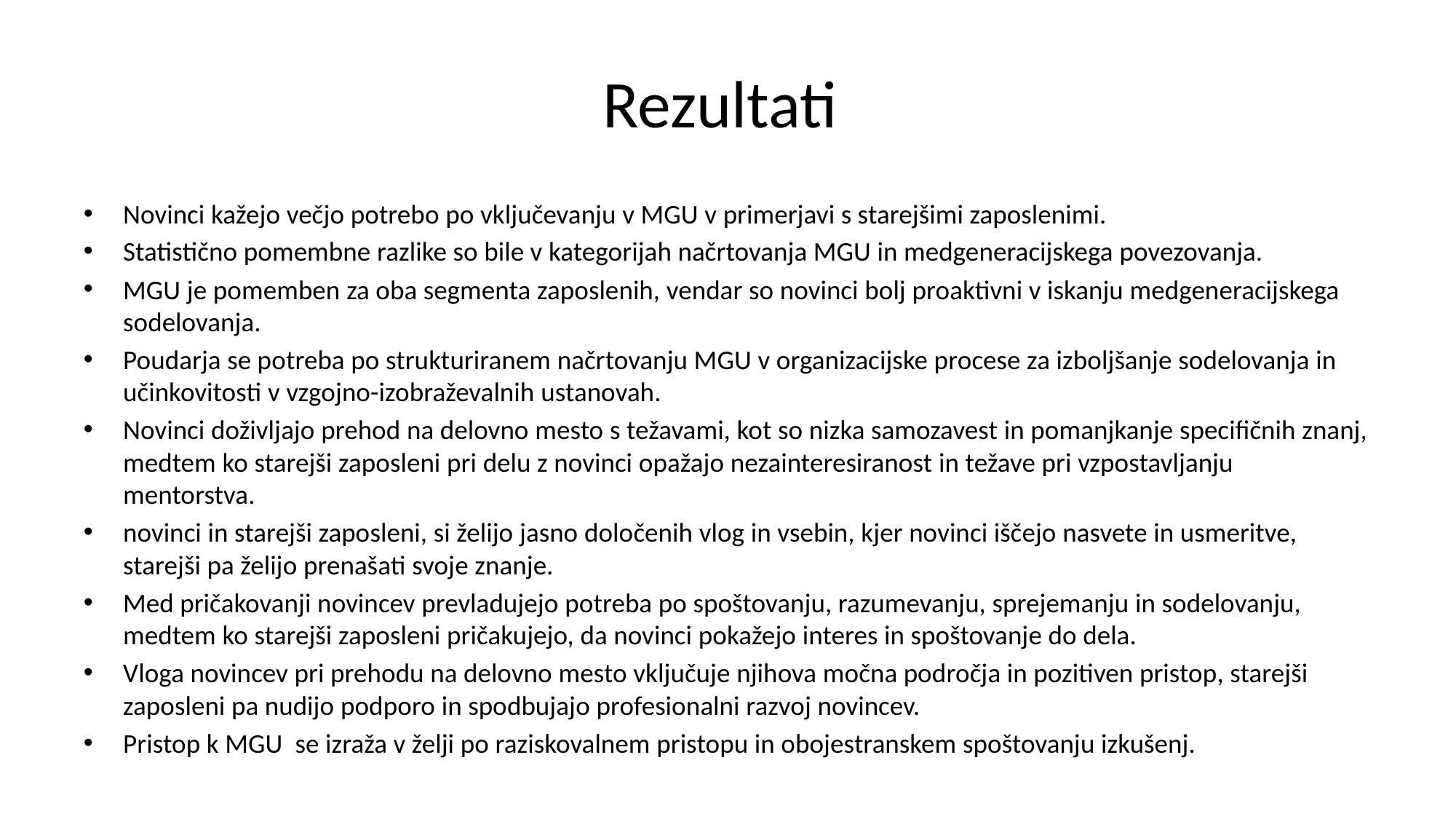

# Rezultati
Novinci kažejo večjo potrebo po vključevanju v MGU v primerjavi s starejšimi zaposlenimi.
Statistično pomembne razlike so bile v kategorijah načrtovanja MGU in medgeneracijskega povezovanja.
MGU je pomemben za oba segmenta zaposlenih, vendar so novinci bolj proaktivni v iskanju medgeneracijskega sodelovanja.
Poudarja se potreba po strukturiranem načrtovanju MGU v organizacijske procese za izboljšanje sodelovanja in učinkovitosti v vzgojno-izobraževalnih ustanovah.
Novinci doživljajo prehod na delovno mesto s težavami, kot so nizka samozavest in pomanjkanje specifičnih znanj, medtem ko starejši zaposleni pri delu z novinci opažajo nezainteresiranost in težave pri vzpostavljanju mentorstva.
novinci in starejši zaposleni, si želijo jasno določenih vlog in vsebin, kjer novinci iščejo nasvete in usmeritve, starejši pa želijo prenašati svoje znanje.
Med pričakovanji novincev prevladujejo potreba po spoštovanju, razumevanju, sprejemanju in sodelovanju, medtem ko starejši zaposleni pričakujejo, da novinci pokažejo interes in spoštovanje do dela.
Vloga novincev pri prehodu na delovno mesto vključuje njihova močna področja in pozitiven pristop, starejši zaposleni pa nudijo podporo in spodbujajo profesionalni razvoj novincev.
Pristop k MGU  se izraža v želji po raziskovalnem pristopu in obojestranskem spoštovanju izkušenj.